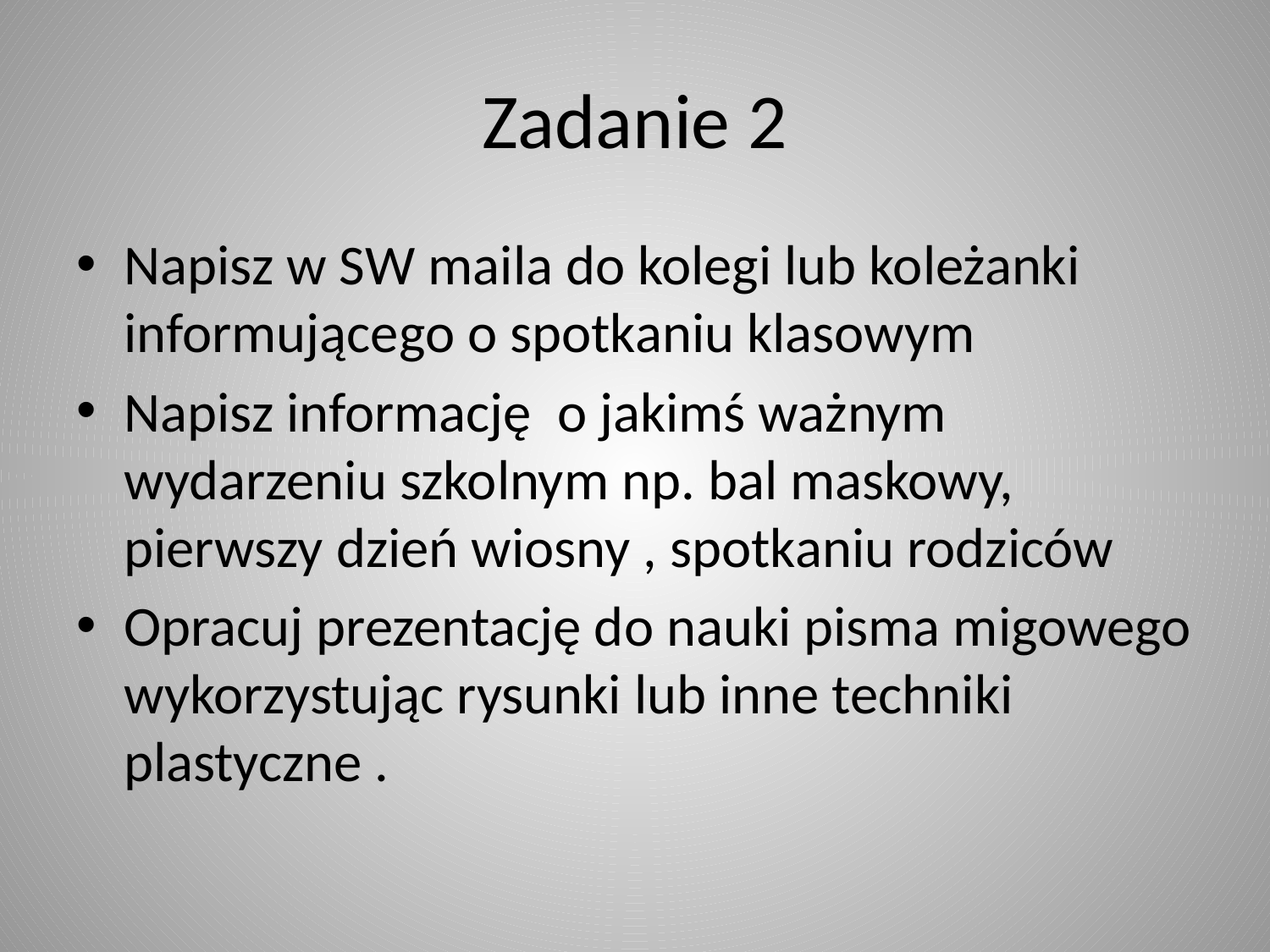

# Zadanie 2
Napisz w SW maila do kolegi lub koleżanki informującego o spotkaniu klasowym
Napisz informację  o jakimś ważnym wydarzeniu szkolnym np. bal maskowy, pierwszy dzień wiosny , spotkaniu rodziców
Opracuj prezentację do nauki pisma migowego wykorzystując rysunki lub inne techniki plastyczne .